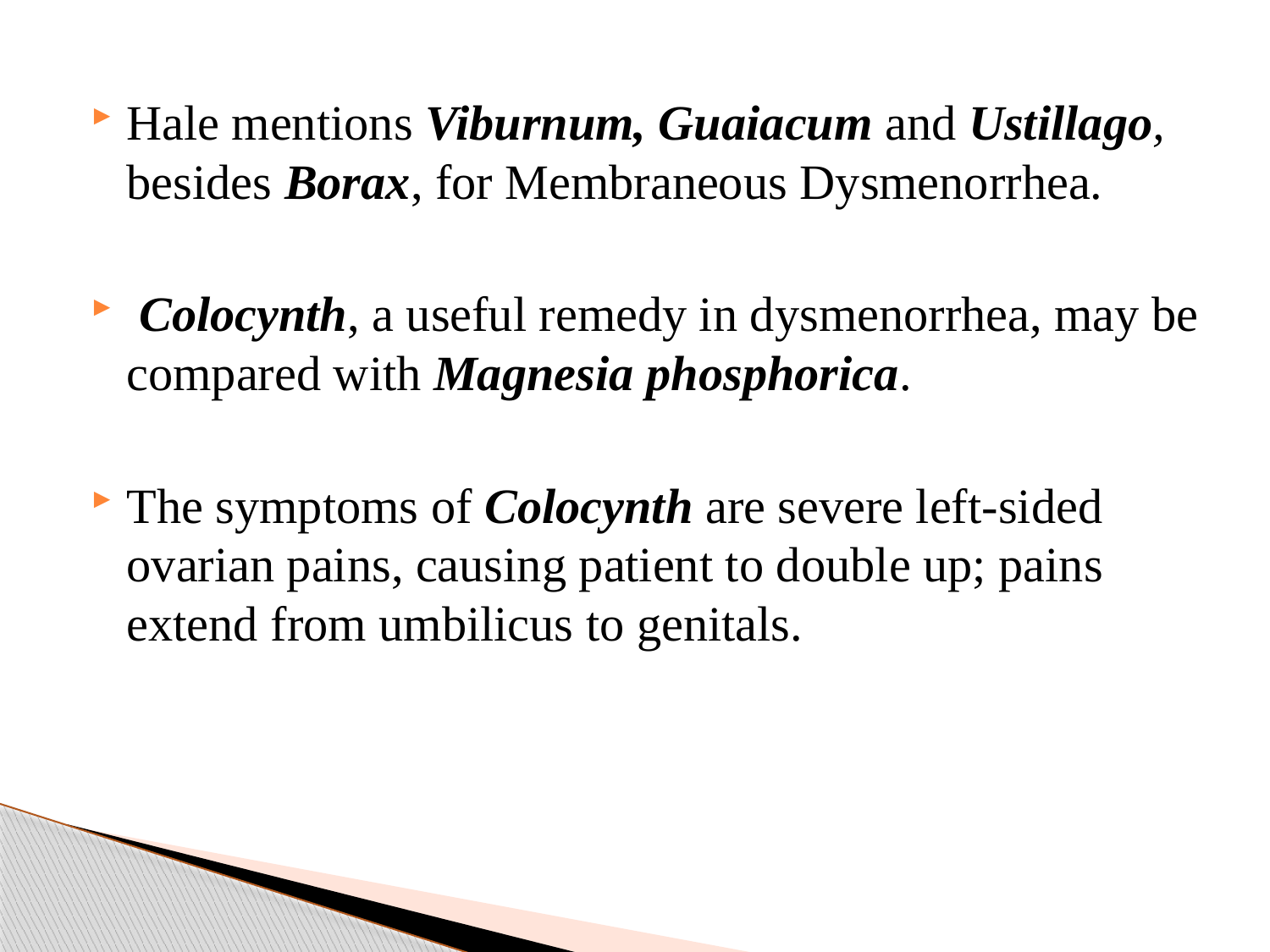

Hale mentions Viburnum, Guaiacum and Ustillago, besides Borax, for Membraneous Dysmenorrhea.

 Colocynth, a useful remedy in dysmenorrhea, may be compared with Magnesia phosphorica.

The symptoms of Colocynth are severe left-sided ovarian pains, causing patient to double up; pains extend from umbilicus to genitals.